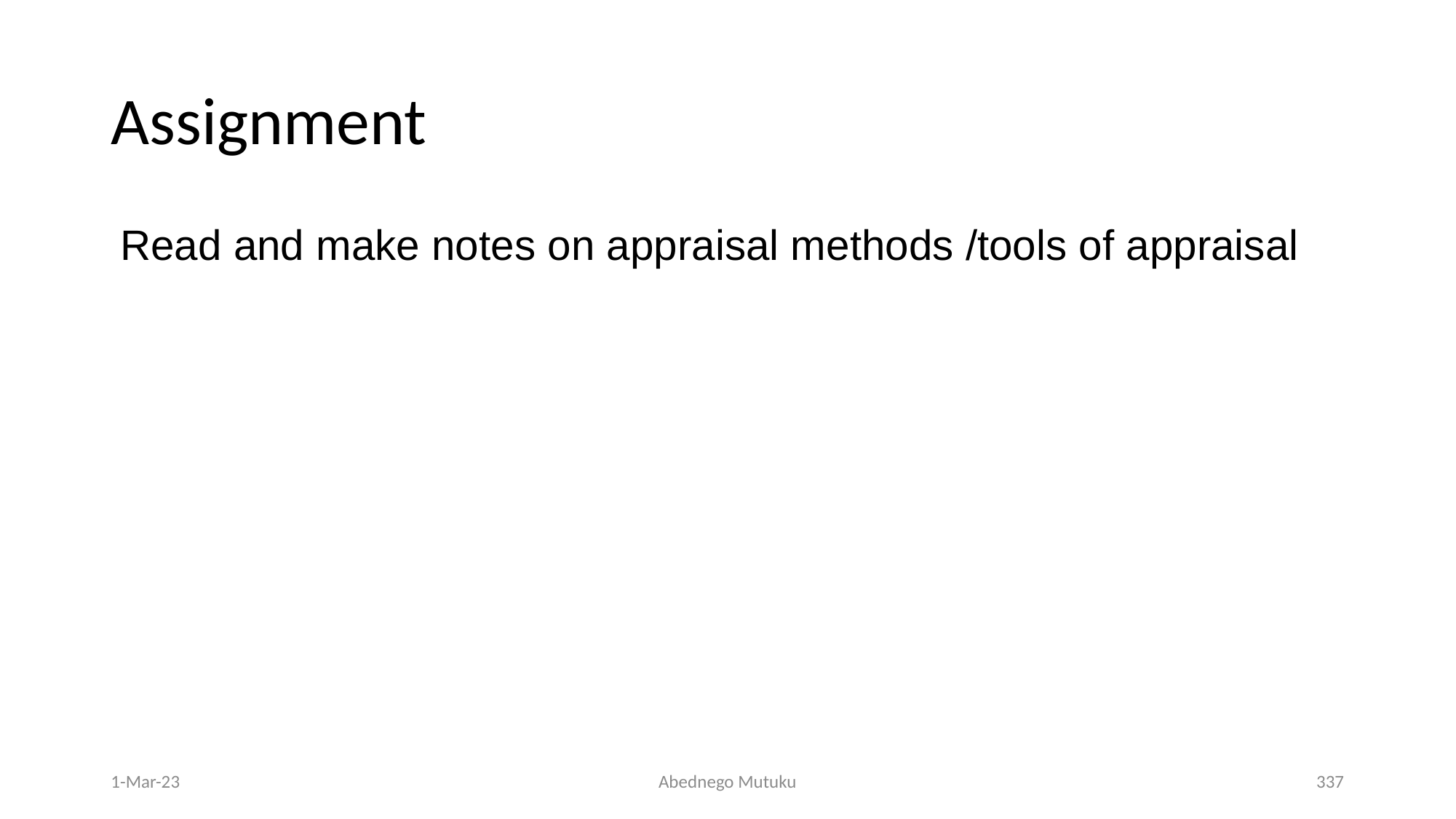

# Assignment
 Read and make notes on appraisal methods /tools of appraisal
1-Mar-23
Abednego Mutuku
337